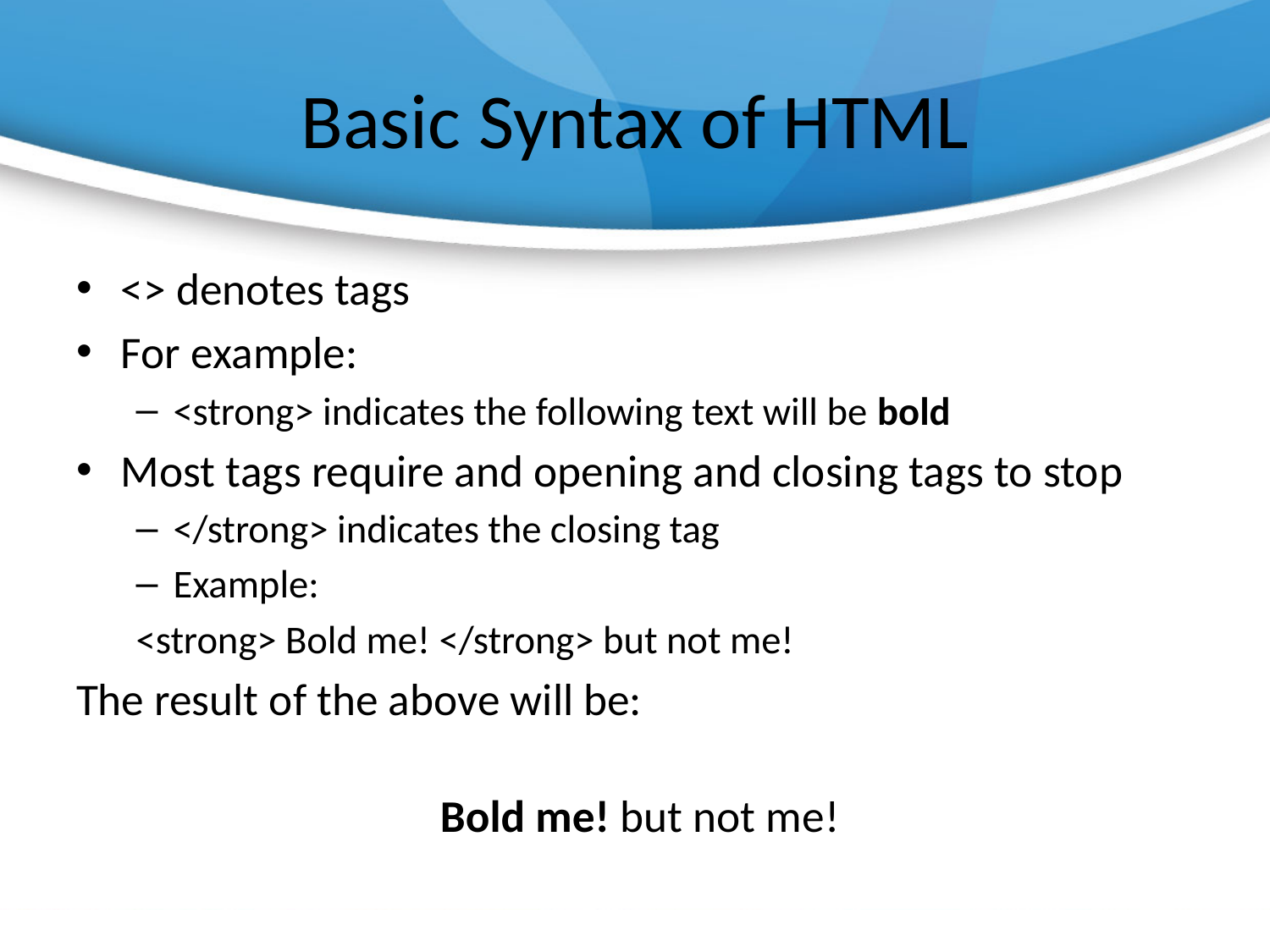

# Basic Syntax of HTML
<> denotes tags
For example:
<strong> indicates the following text will be bold
Most tags require and opening and closing tags to stop
</strong> indicates the closing tag
Example:
<strong> Bold me! </strong> but not me!
The result of the above will be:
 Bold me! but not me!